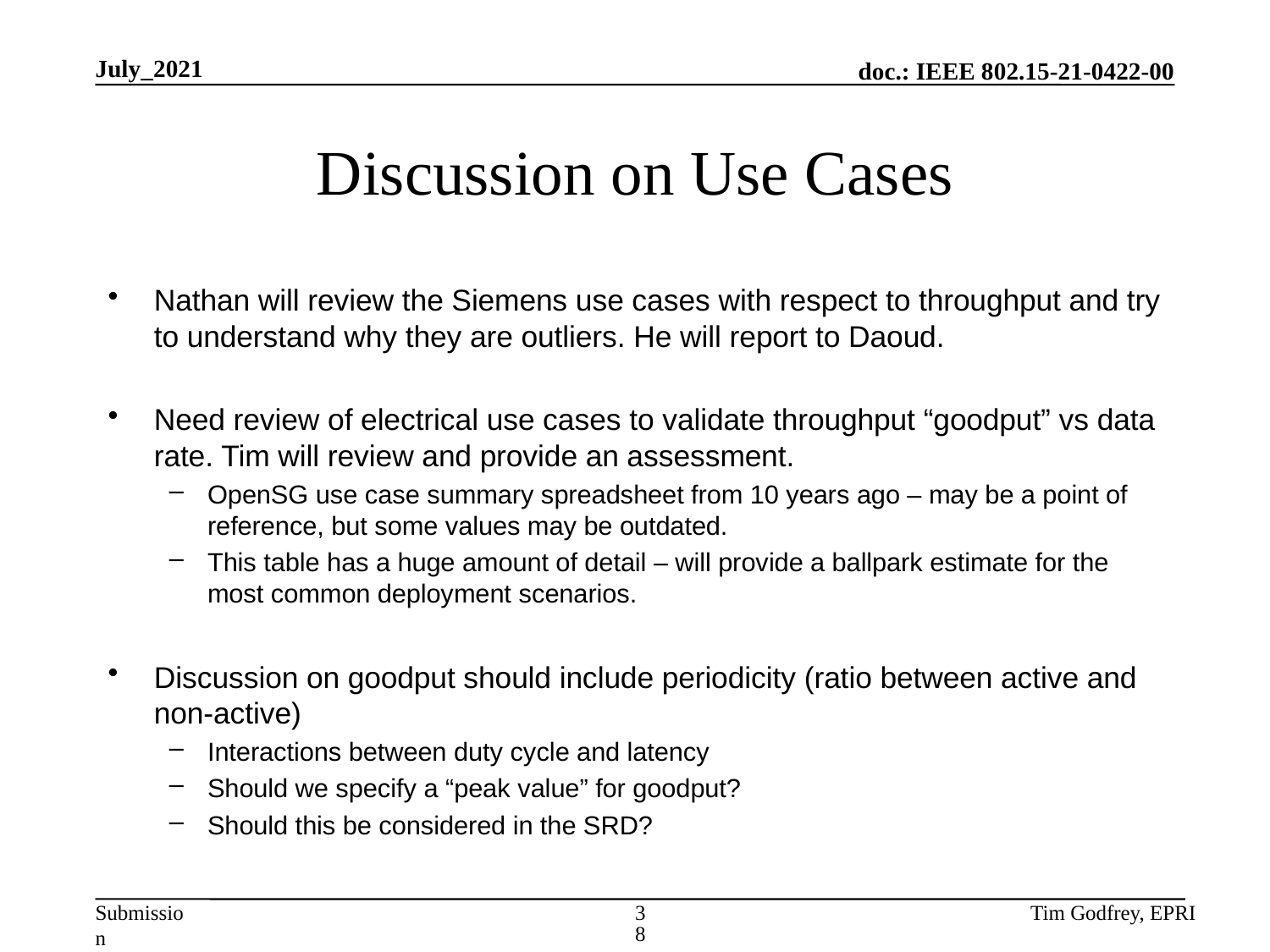

July_2021
# Discussion on Use Cases
Nathan will review the Siemens use cases with respect to throughput and try to understand why they are outliers. He will report to Daoud.

Need review of electrical use cases to validate throughput “goodput” vs data rate. Tim will review and provide an assessment.
OpenSG use case summary spreadsheet from 10 years ago – may be a point of reference, but some values may be outdated.
This table has a huge amount of detail – will provide a ballpark estimate for the most common deployment scenarios.

Discussion on goodput should include periodicity (ratio between active and non-active)
Interactions between duty cycle and latency
Should we specify a “peak value” for goodput?
Should this be considered in the SRD?

38
Tim Godfrey, EPRI